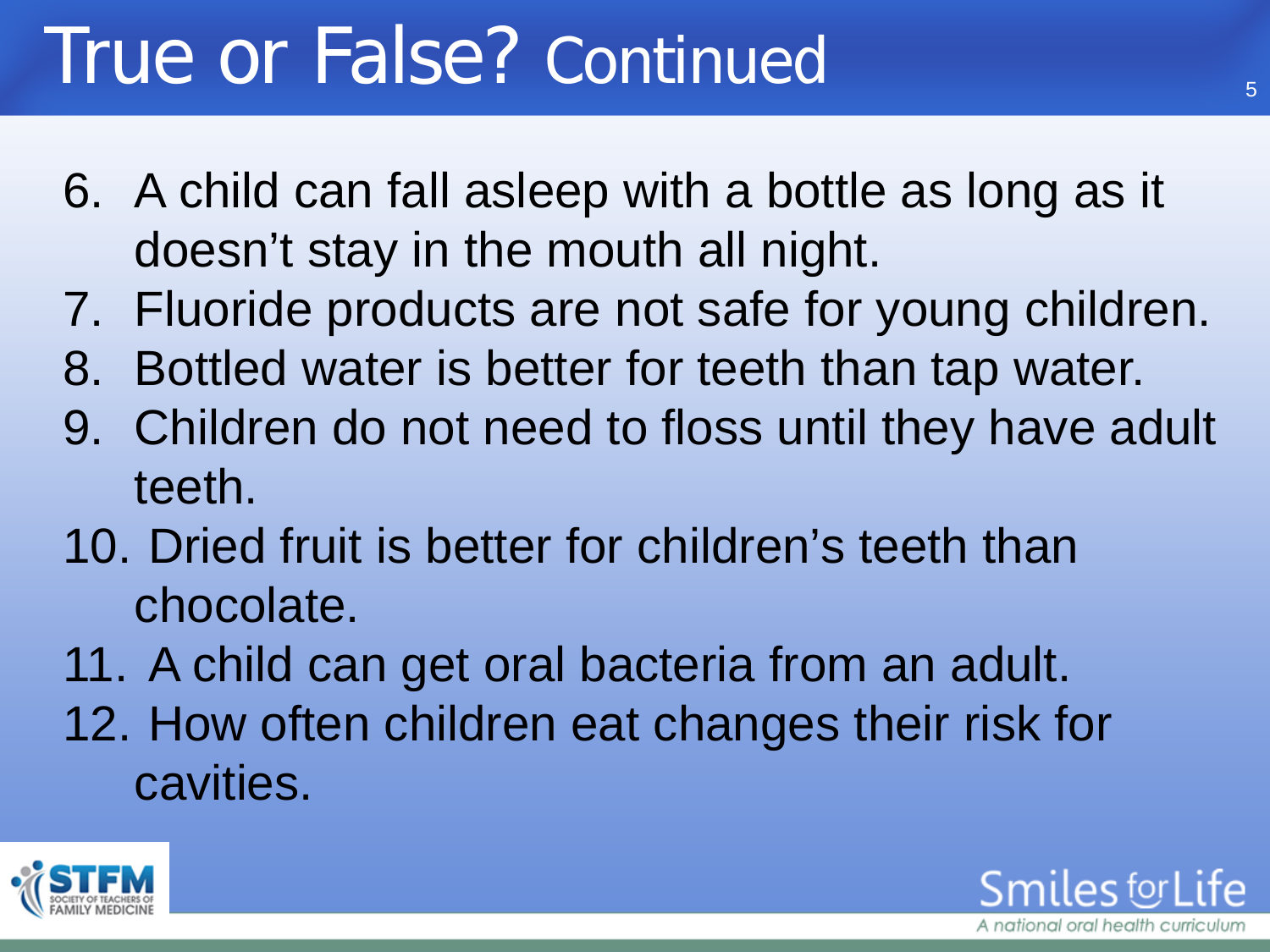

True or False? Continued
5
A child can fall asleep with a bottle as long as it doesn’t stay in the mouth all night.
Fluoride products are not safe for young children.
Bottled water is better for teeth than tap water.
Children do not need to floss until they have adult teeth.
 Dried fruit is better for children’s teeth than  chocolate.
 A child can get oral bacteria from an adult.
 How often children eat changes their risk for cavities.